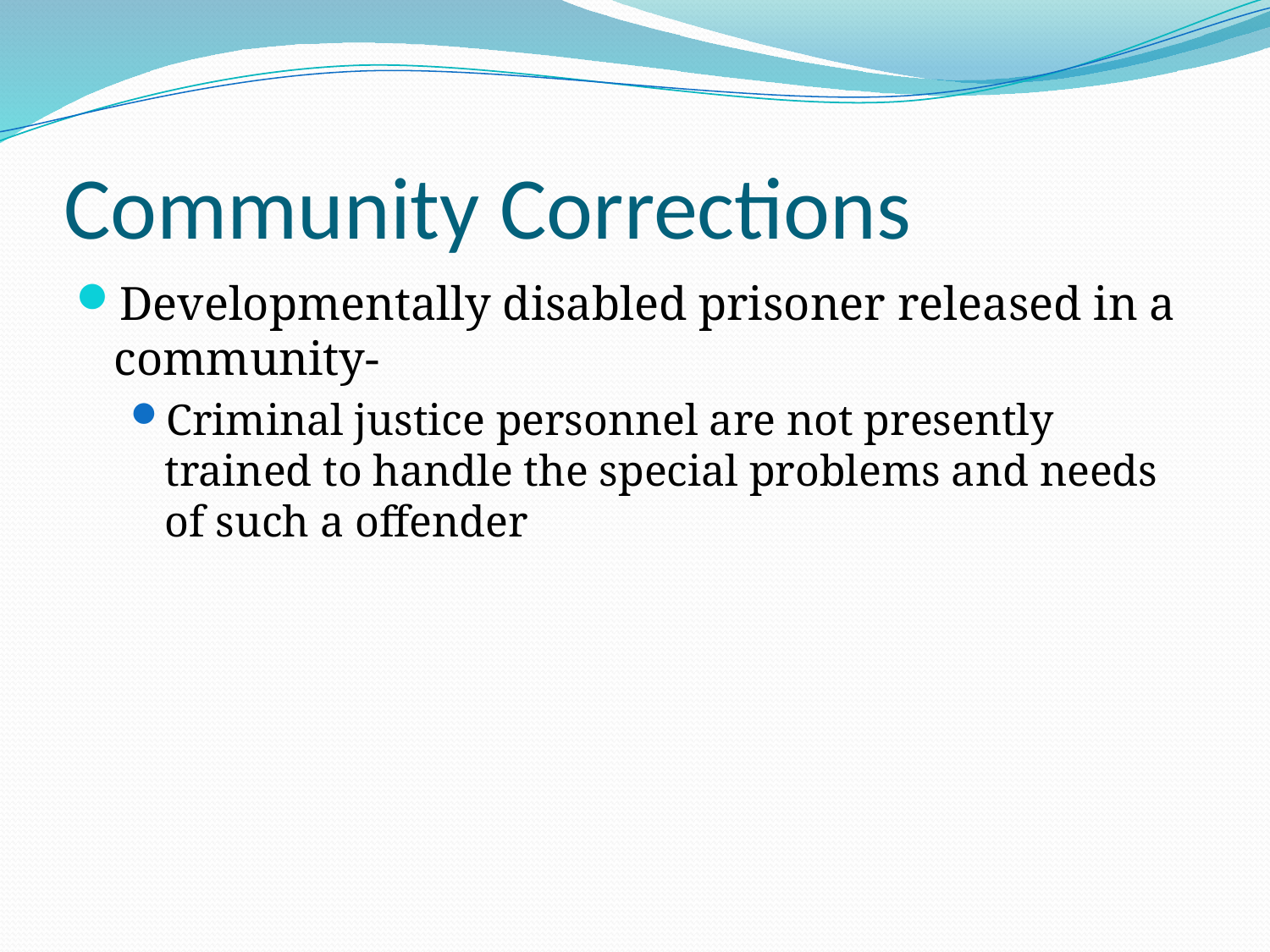

# Community Corrections
Developmentally disabled prisoner released in a community-
Criminal justice personnel are not presently trained to handle the special problems and needs of such a offender